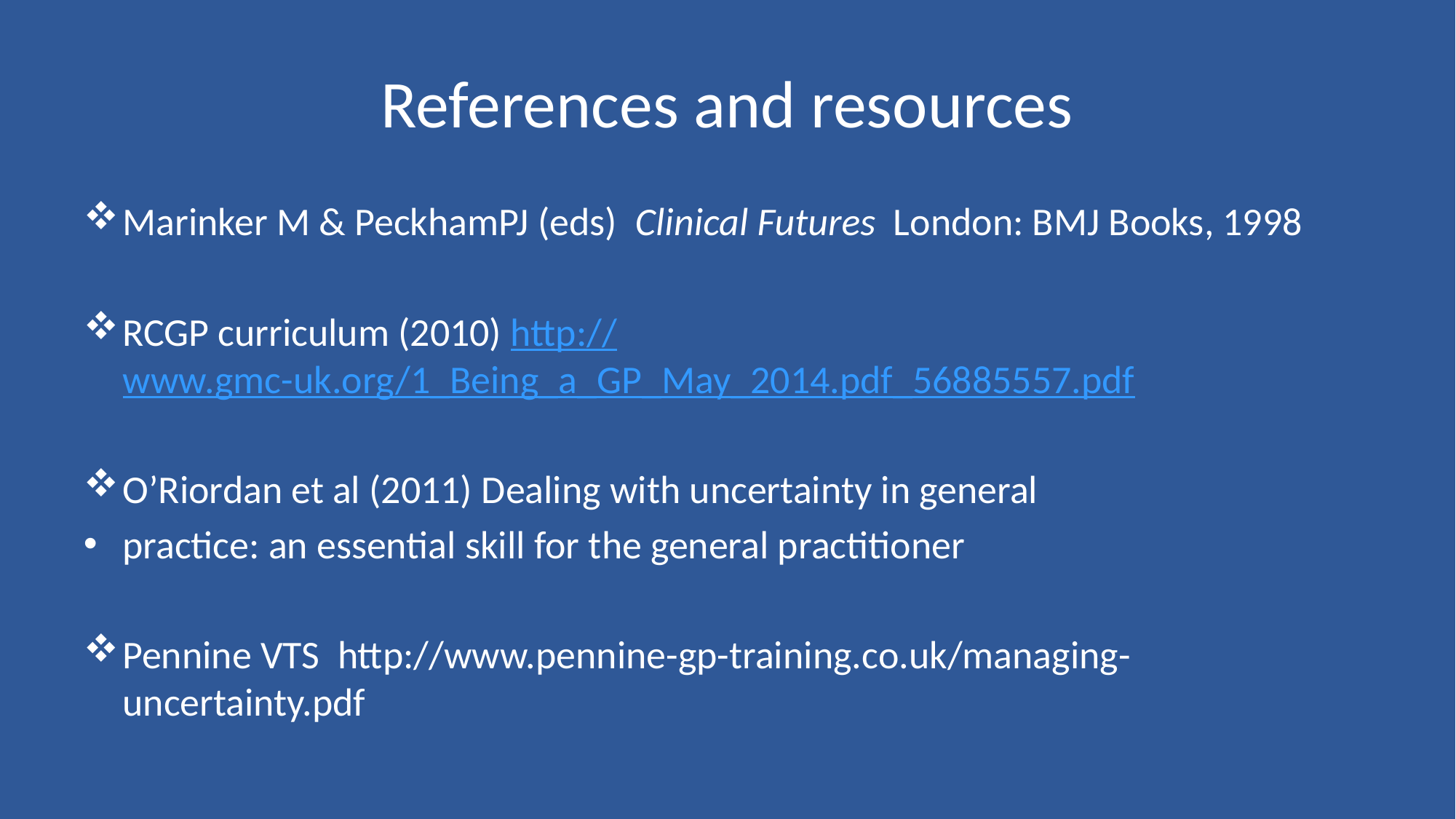

# References and resources
Marinker M & PeckhamPJ (eds)  Clinical Futures  London: BMJ Books, 1998

RCGP curriculum (2010) http://www.gmc-uk.org/1_Being_a_GP_May_2014.pdf_56885557.pdf

O’Riordan et al (2011) Dealing with uncertainty in general
practice: an essential skill for the general practitioner

Pennine VTS  http://www.pennine-gp-training.co.uk/managing-uncertainty.pdf